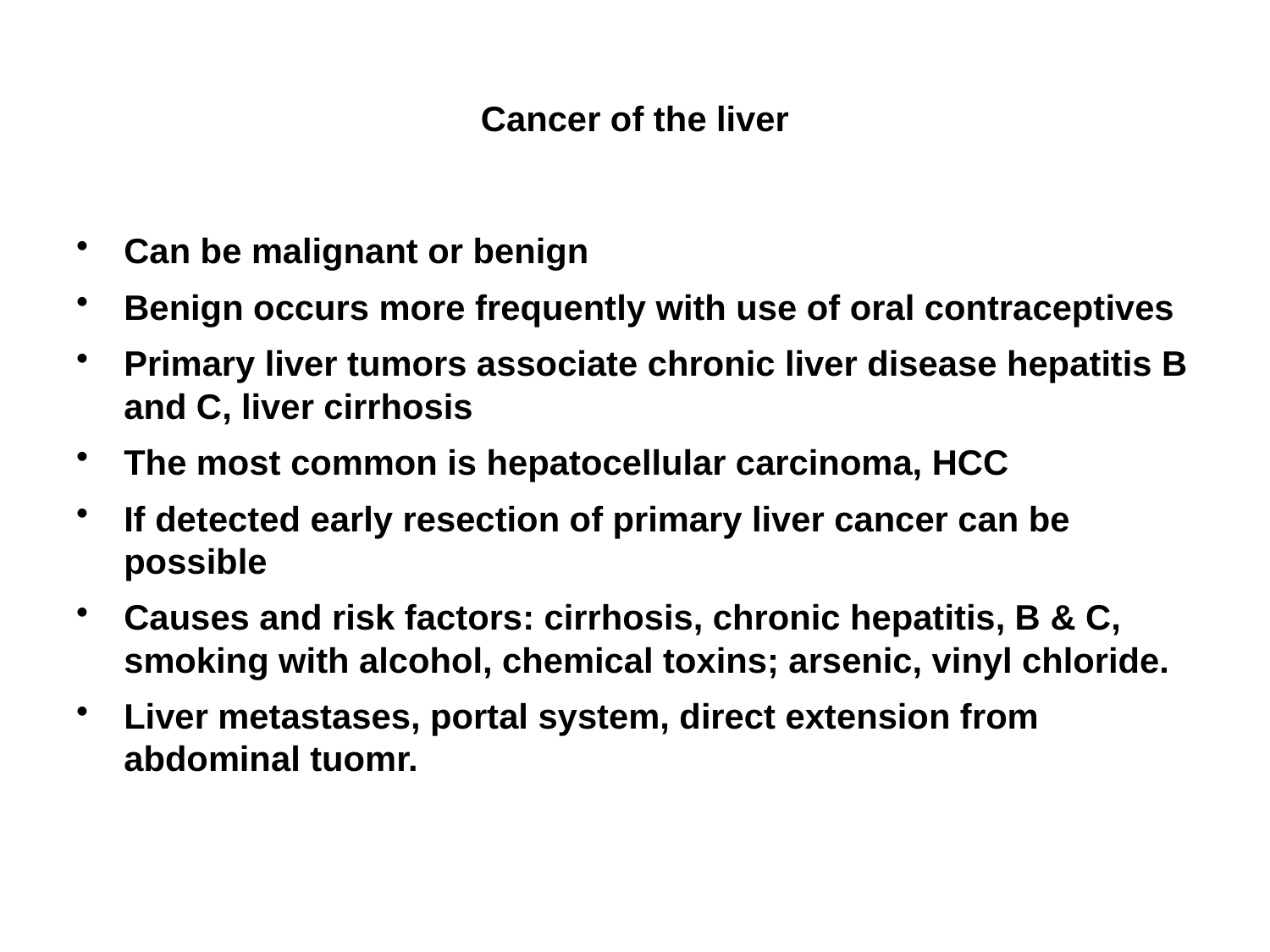

# Cancer of the liver
Can be malignant or benign
Benign occurs more frequently with use of oral contraceptives
Primary liver tumors associate chronic liver disease hepatitis B and C, liver cirrhosis
The most common is hepatocellular carcinoma, HCC
If detected early resection of primary liver cancer can be possible
Causes and risk factors: cirrhosis, chronic hepatitis, B & C, smoking with alcohol, chemical toxins; arsenic, vinyl chloride.
Liver metastases, portal system, direct extension from abdominal tuomr.